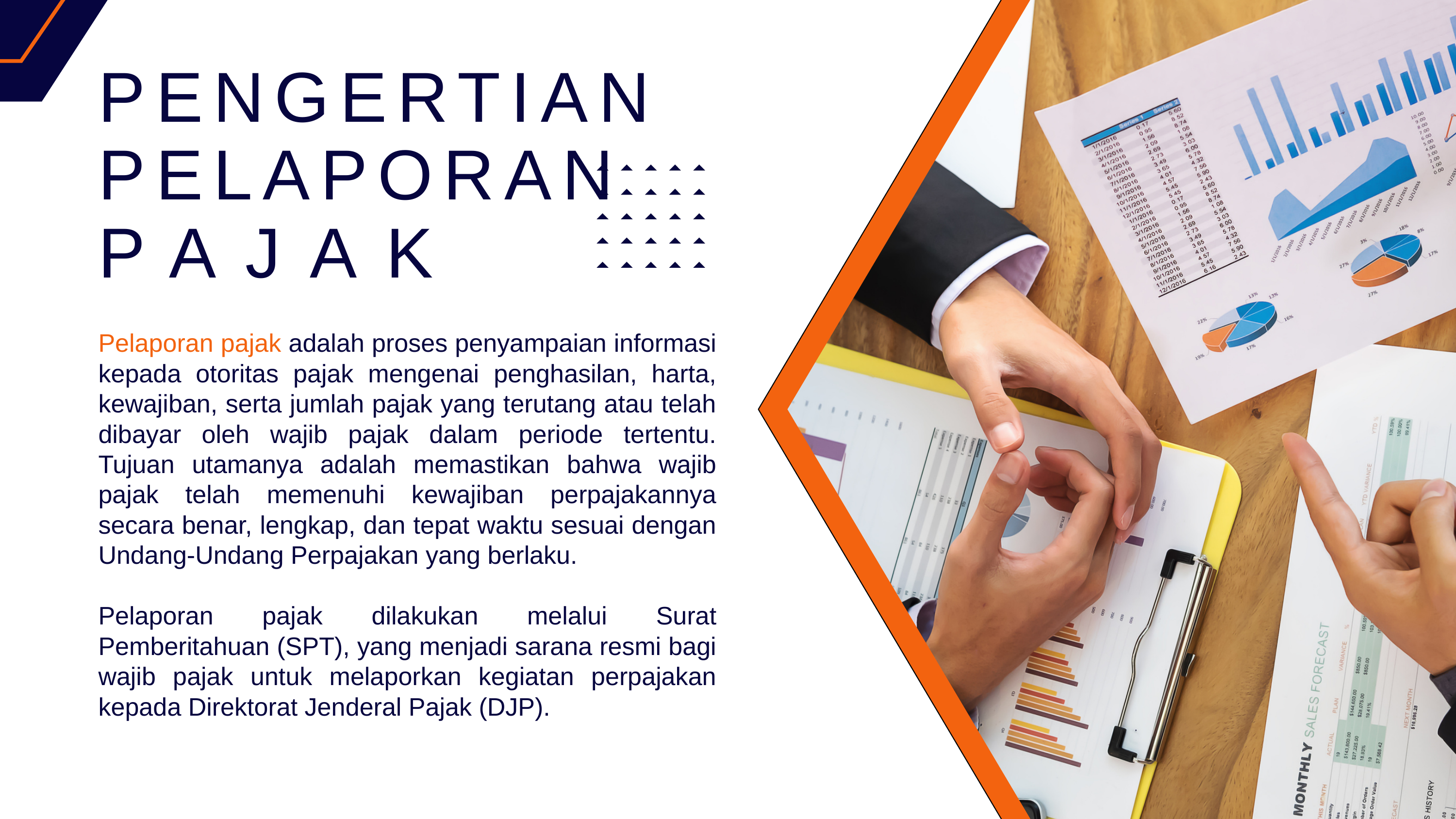

PENGERTIAN PELAPORAN
PAJAK

Pelaporan pajak adalah proses penyampaian informasi kepada otoritas pajak mengenai penghasilan, harta, kewajiban, serta jumlah pajak yang terutang atau telah dibayar oleh wajib pajak dalam periode tertentu. Tujuan utamanya adalah memastikan bahwa wajib pajak telah memenuhi kewajiban perpajakannya secara benar, lengkap, dan tepat waktu sesuai dengan Undang-Undang Perpajakan yang berlaku.

Pelaporan pajak dilakukan melalui Surat Pemberitahuan (SPT), yang menjadi sarana resmi bagi wajib pajak untuk melaporkan kegiatan perpajakan kepada Direktorat Jenderal Pajak (DJP).